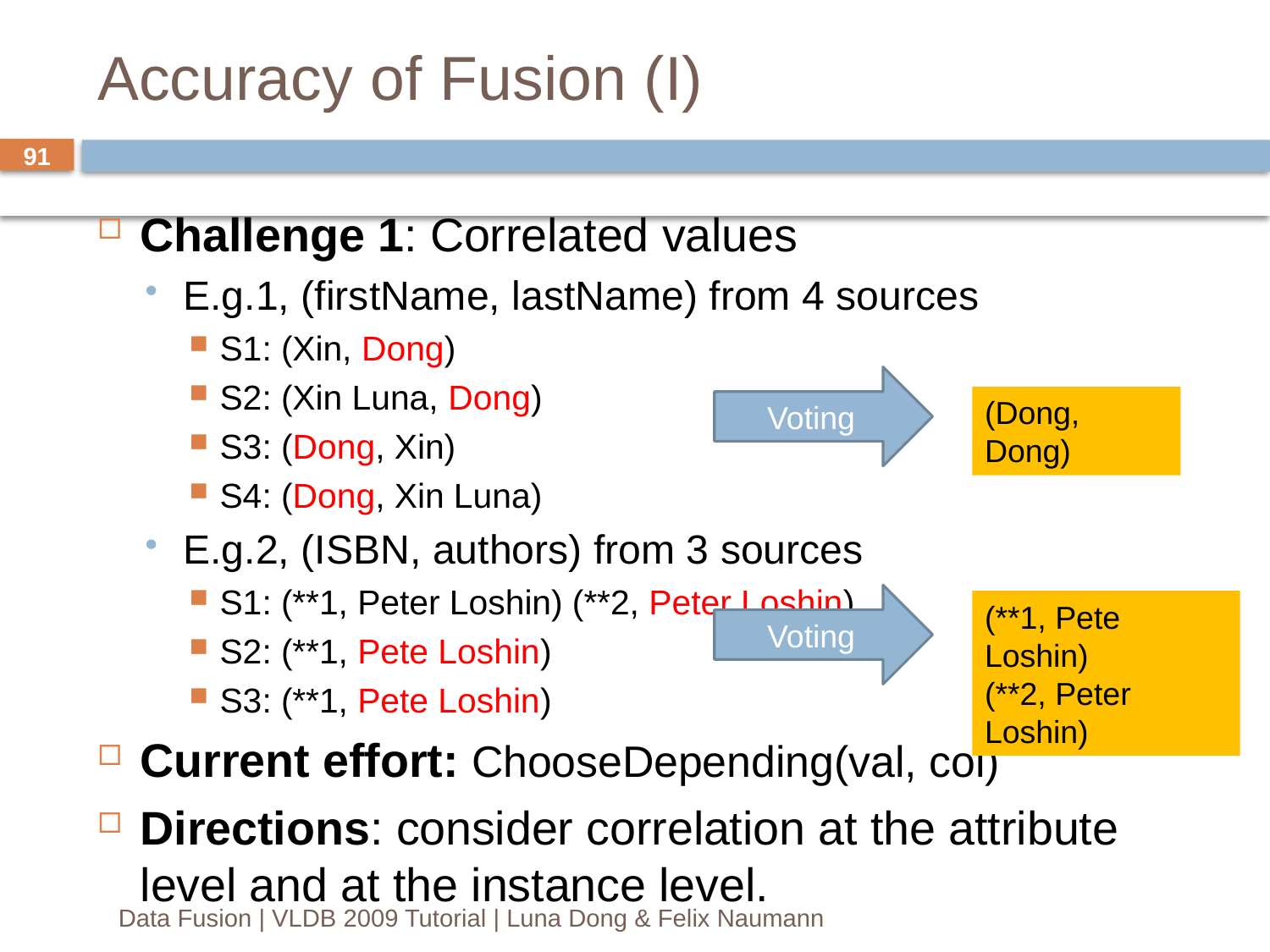

# Accuracy of Fusion (I)
91
Challenge 1: Correlated values
E.g.1, (firstName, lastName) from 4 sources
S1: (Xin, Dong)
S2: (Xin Luna, Dong)
S3: (Dong, Xin)
S4: (Dong, Xin Luna)
E.g.2, (ISBN, authors) from 3 sources
S1: (**1, Peter Loshin) (**2, Peter Loshin)
S2: (**1, Pete Loshin)
S3: (**1, Pete Loshin)
Current effort: ChooseDepending(val, col)
Directions: consider correlation at the attribute level and at the instance level.
Voting
(Dong, Dong)
Voting
(**1, Pete Loshin)
(**2, Peter Loshin)
Data Fusion | VLDB 2009 Tutorial | Luna Dong & Felix Naumann